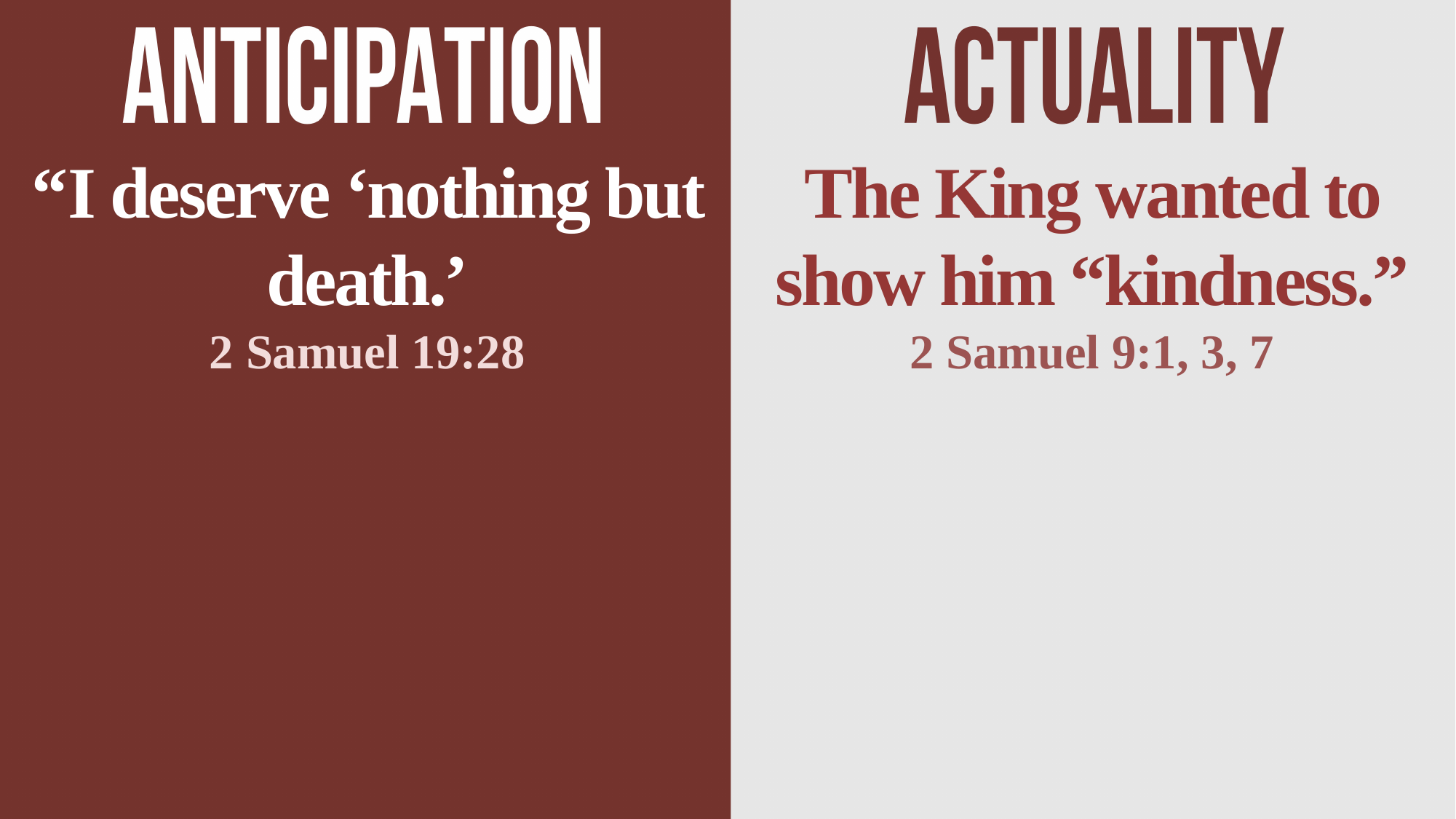

The King wanted to show him “kindness.”
2 Samuel 9:1, 3, 7
“I deserve ‘nothing but death.’
2 Samuel 19:28